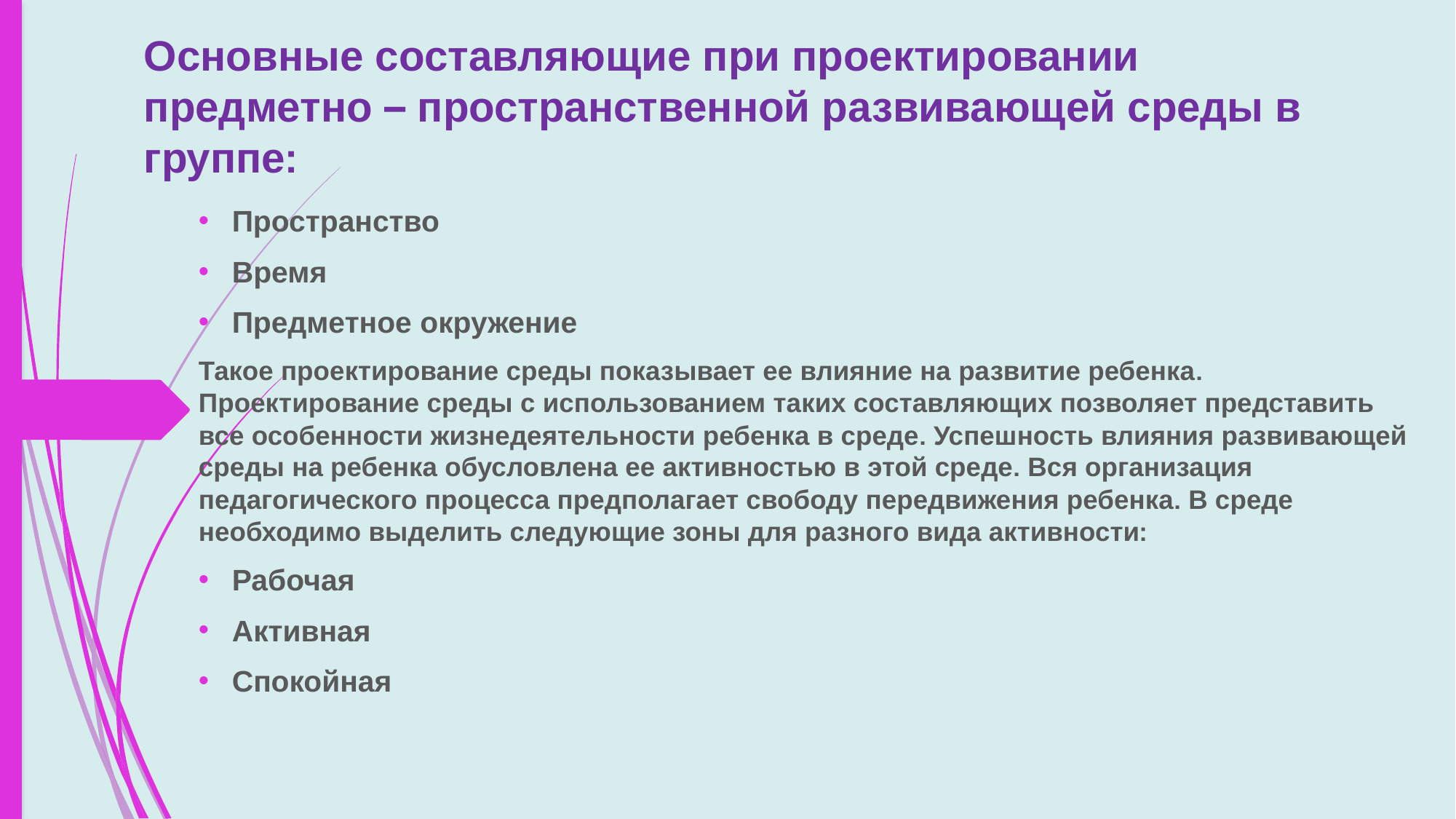

# Основные составляющие при проектировании предметно – пространственной развивающей среды в группе:
Пространство
Время
Предметное окружение
Такое проектирование среды показывает ее влияние на развитие ребенка. Проектирование среды с использованием таких составляющих позволяет представить все особенности жизнедеятельности ребенка в среде. Успешность влияния развивающей среды на ребенка обусловлена ее активностью в этой среде. Вся организация педагогического процесса предполагает свободу передвижения ребенка. В среде необходимо выделить следующие зоны для разного вида активности:
Рабочая
Активная
Спокойная